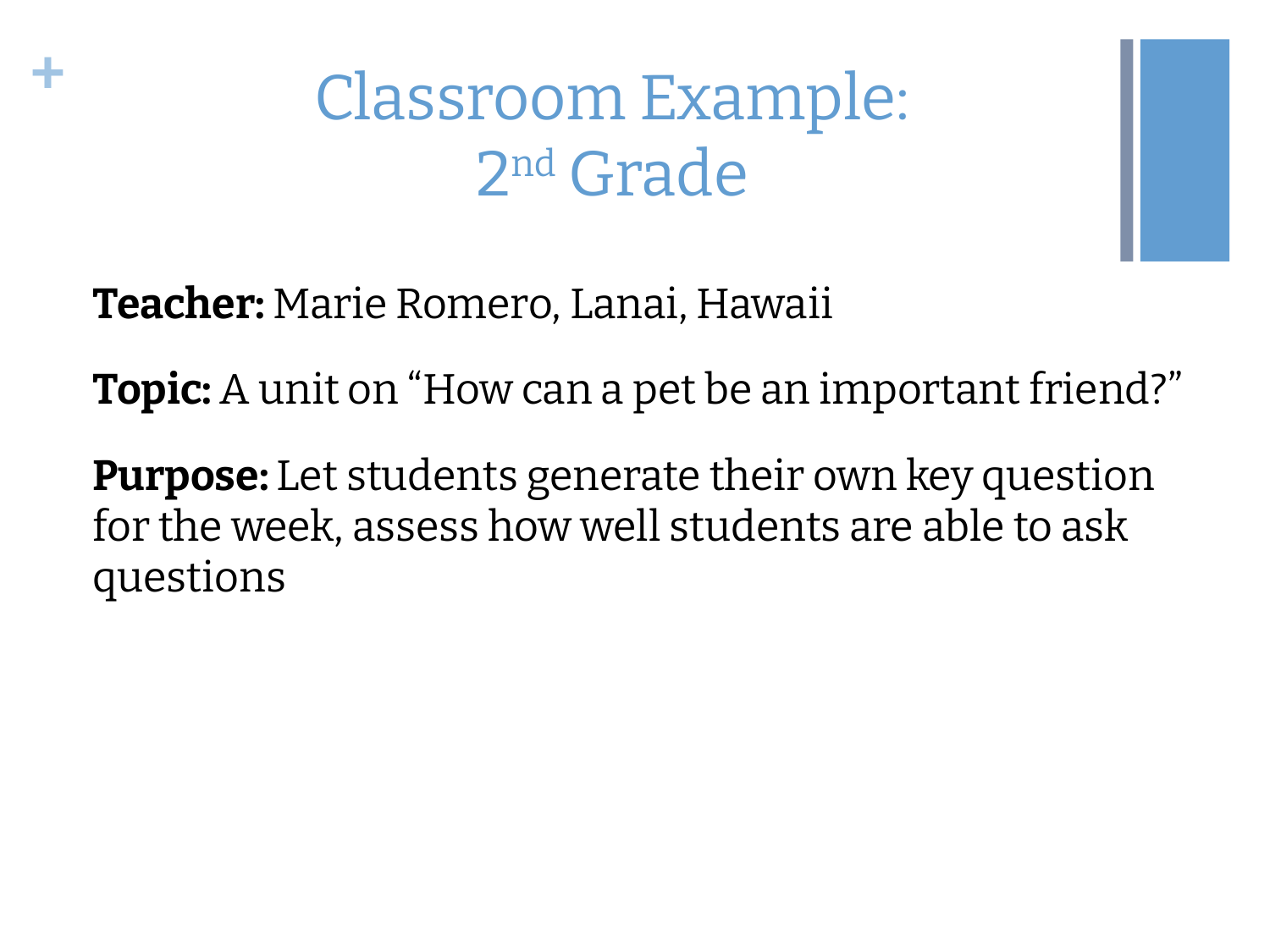

# Classroom Example: 2nd Grade
Teacher: Marie Romero, Lanai, Hawaii
Topic: A unit on “How can a pet be an important friend?”
Purpose: Let students generate their own key question for the week, assess how well students are able to ask questions